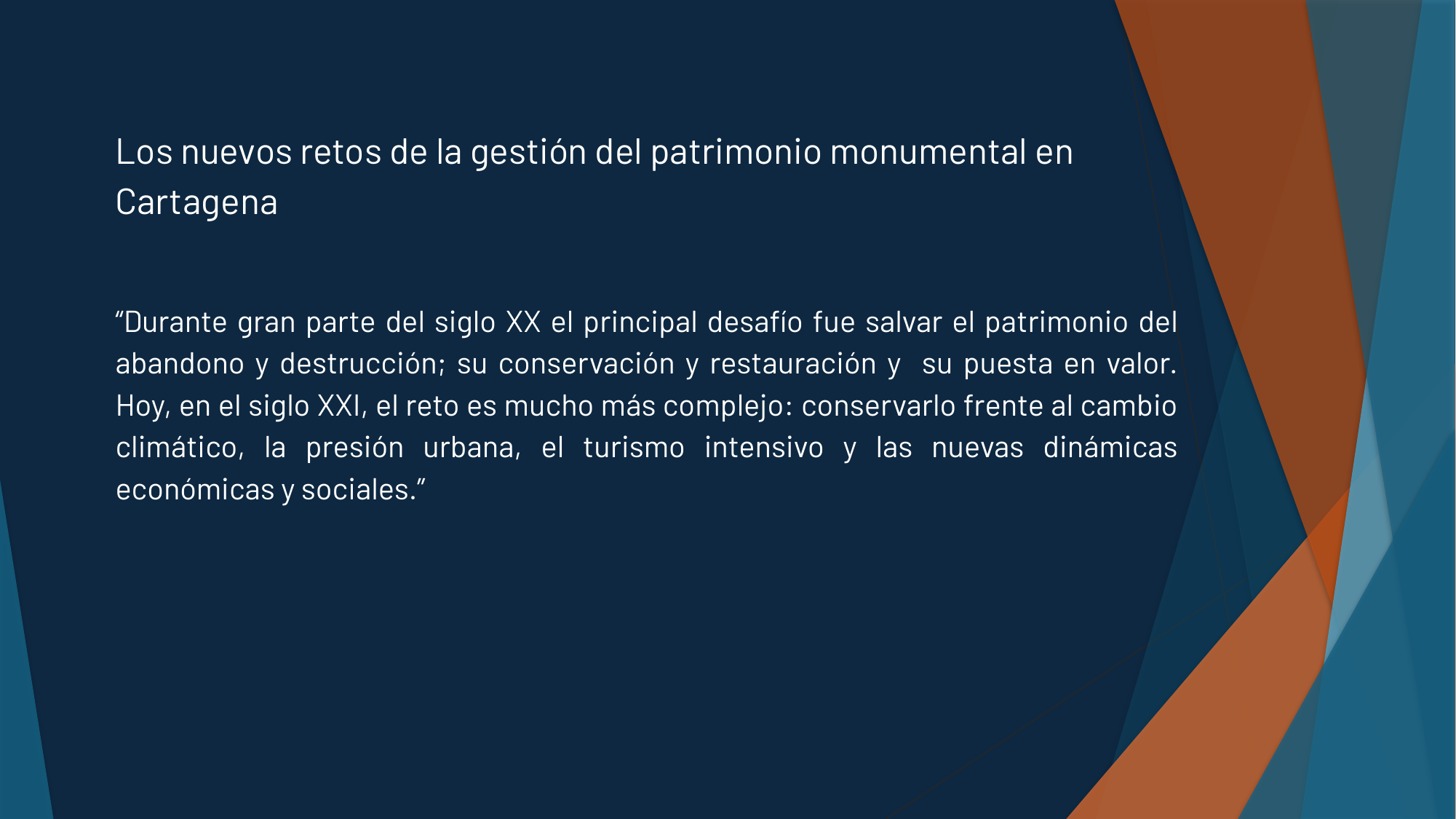

Los nuevos retos de la gestión del patrimonio monumental en Cartagena

“Durante gran parte del siglo XX el principal desafío fue salvar el patrimonio del abandono y destrucción; su conservación y restauración y  su puesta en valor. Hoy, en el siglo XXI, el reto es mucho más complejo: conservarlo frente al cambio climático, la presión urbana, el turismo intensivo y las nuevas dinámicas económicas y sociales.”